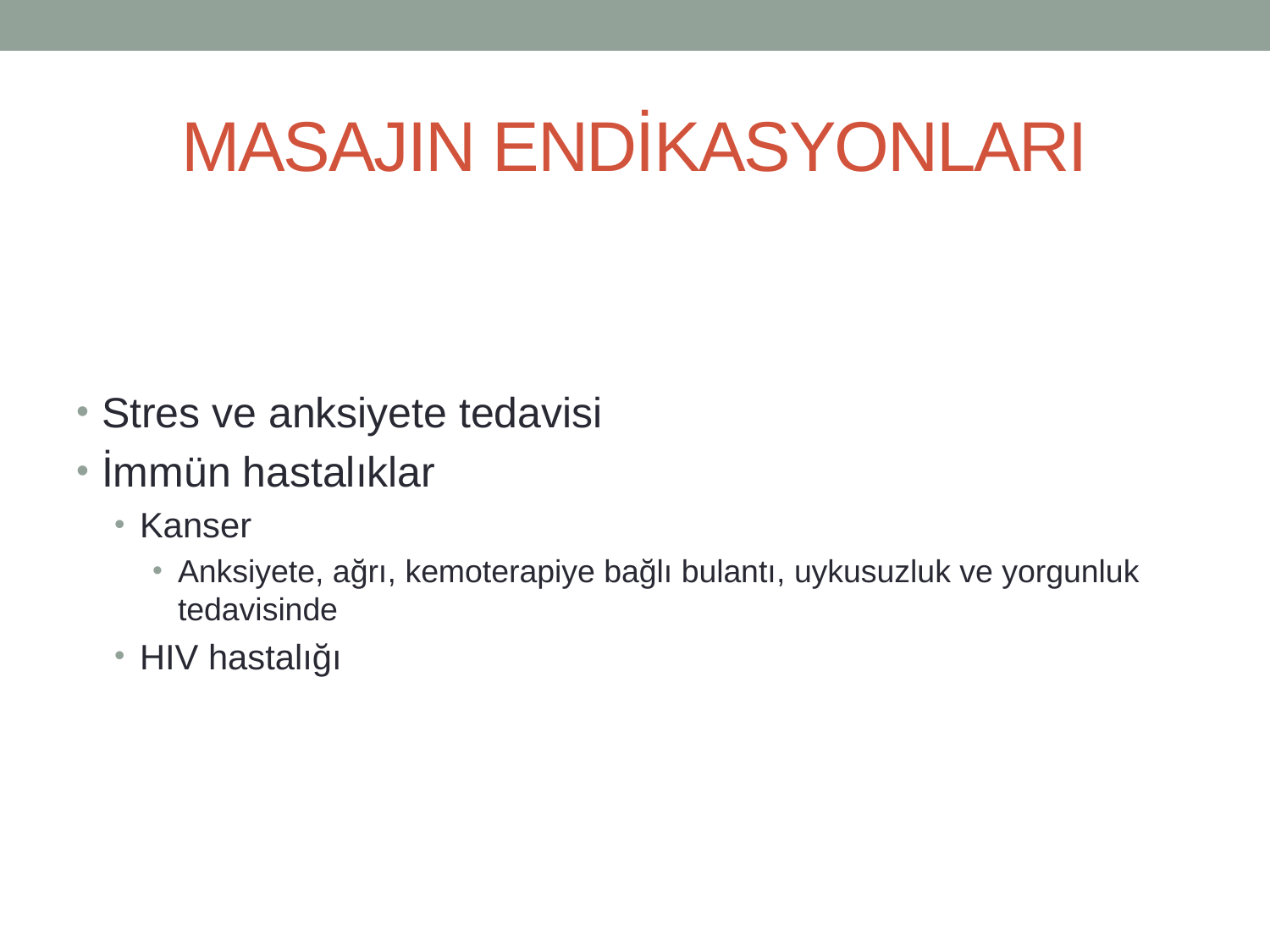

# MASAJIN ENDİKASYONLARI
Stres ve anksiyete tedavisi
İmmün hastalıklar
Kanser
Anksiyete, ağrı, kemoterapiye bağlı bulantı, uykusuzluk ve yorgunluk tedavisinde
HIV hastalığı